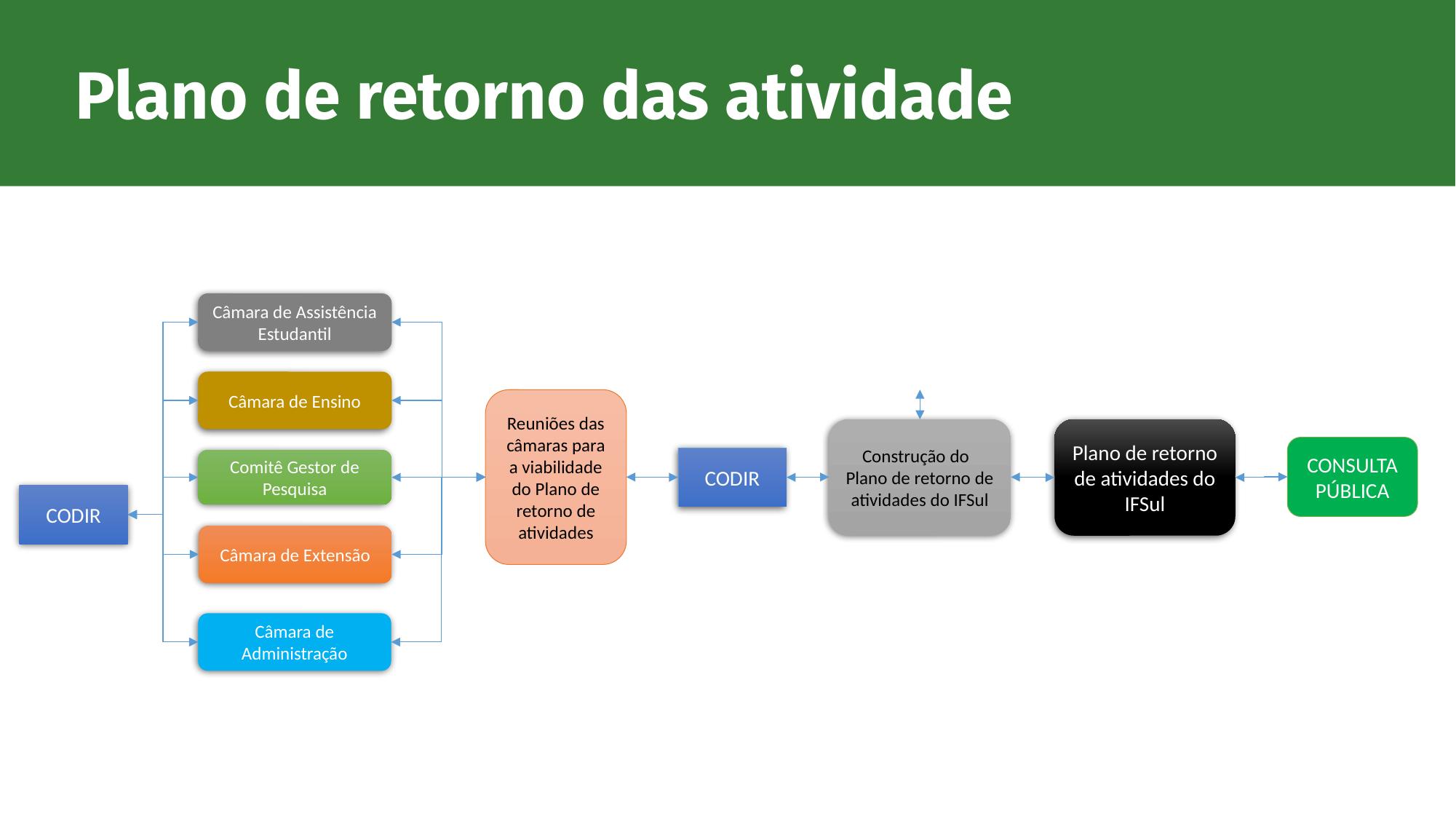

Plano de retorno das atividade
Câmara de Assistência Estudantil
Câmara de Ensino
Reuniões das câmaras para a viabilidade do Plano de retorno de atividades
Construção do
Plano de retorno de atividades do IFSul
Plano de retorno de atividades do IFSul
CONSULTA PÚBLICA
CODIR
Comitê Gestor de Pesquisa
CODIR
Câmara de Extensão
Câmara de Administração